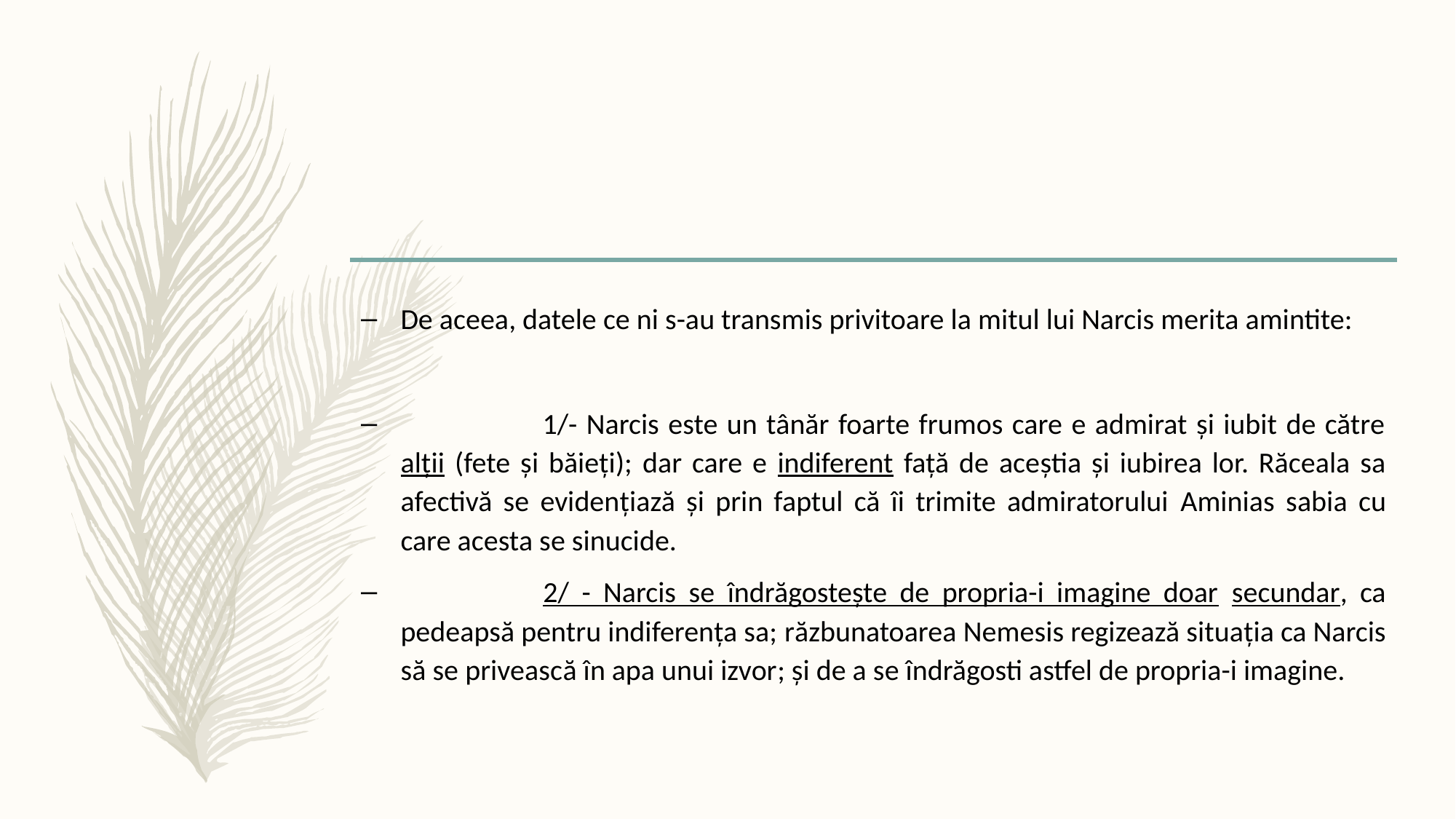

De aceea, datele ce ni s-au transmis privitoare la mitul lui Narcis merita amintite:

    	   1/- Narcis este un tânăr foarte frumos care e admirat şi iubit de către alții (fete şi băieţi); dar care e indiferent faţă de aceștia şi iubirea lor. Răceala sa afectivă se evidențiază şi prin faptul că îi trimite admiratorului Aminias sabia cu care acesta se sinucide.
  	  2/ - Narcis se îndrăgosteşte de propria-i imagine doar secundar, ca pedeapsă pentru indiferenţa sa; răzbunatoarea Nemesis regizează situația ca Narcis să se privească în apa unui izvor; şi de a se îndrăgosti astfel de propria-i imagine.